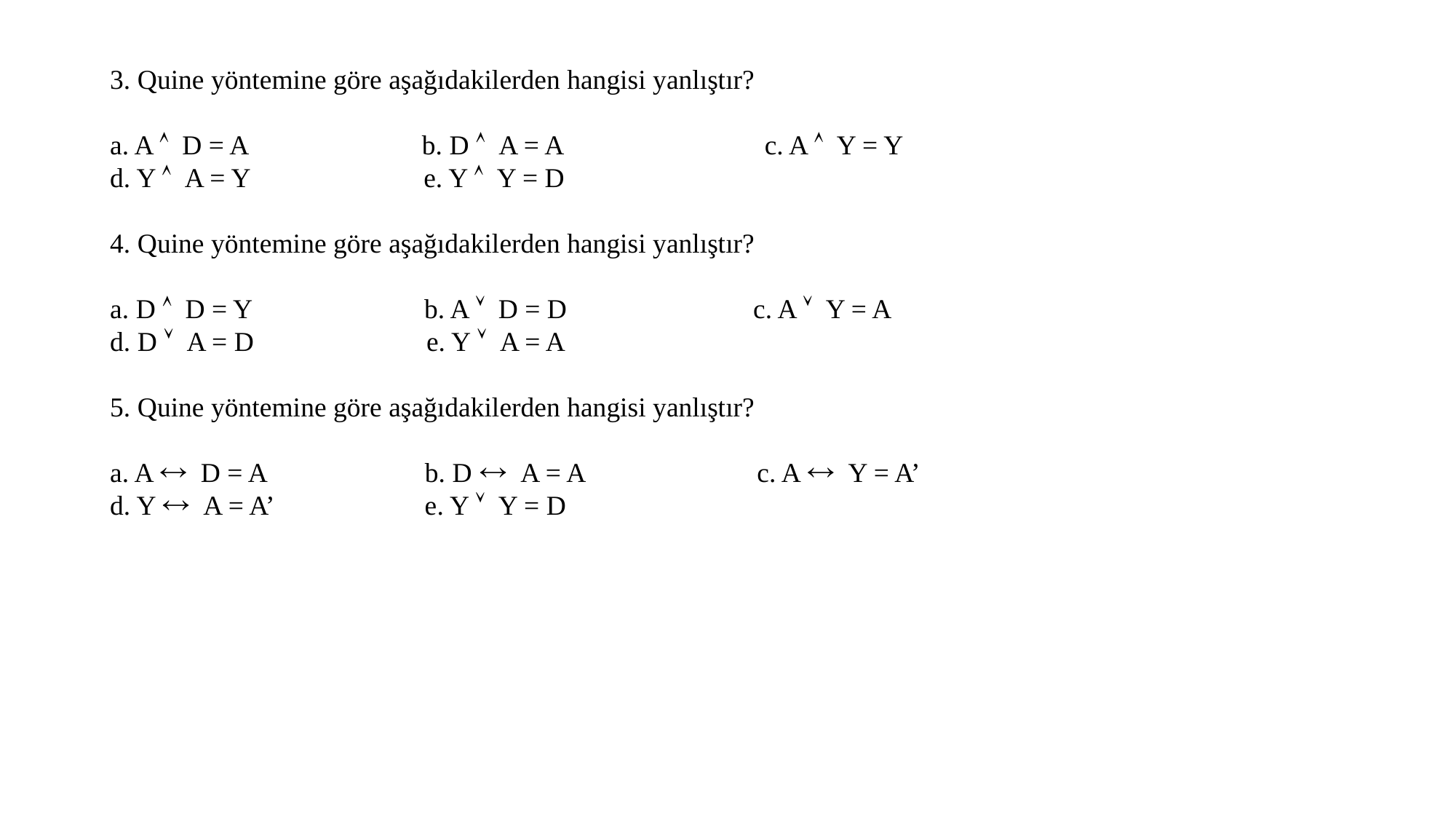

3. Quine yöntemine göre aşağıdakilerden hangisi yanlıştır?

a. A ∧ D = A                         b. D ∧ A = A                             c. A ∧ Y = Y
d. Y ∧ A = Y                         e. Y ∧ Y = D

4. Quine yöntemine göre aşağıdakilerden hangisi yanlıştır?

a. D ∧ D = Y                         b. A ∨ D = D                           c. A ∨ Y = A
d. D ∨ A = D                         e. Y ∨ A = A

5. Quine yöntemine göre aşağıdakilerden hangisi yanlıştır?

a. A ↔ D = A                       b. D ↔ A = A                         c. A ↔ Y = A’
d. Y ↔ A = A’                      e. Y ∨ Y = D